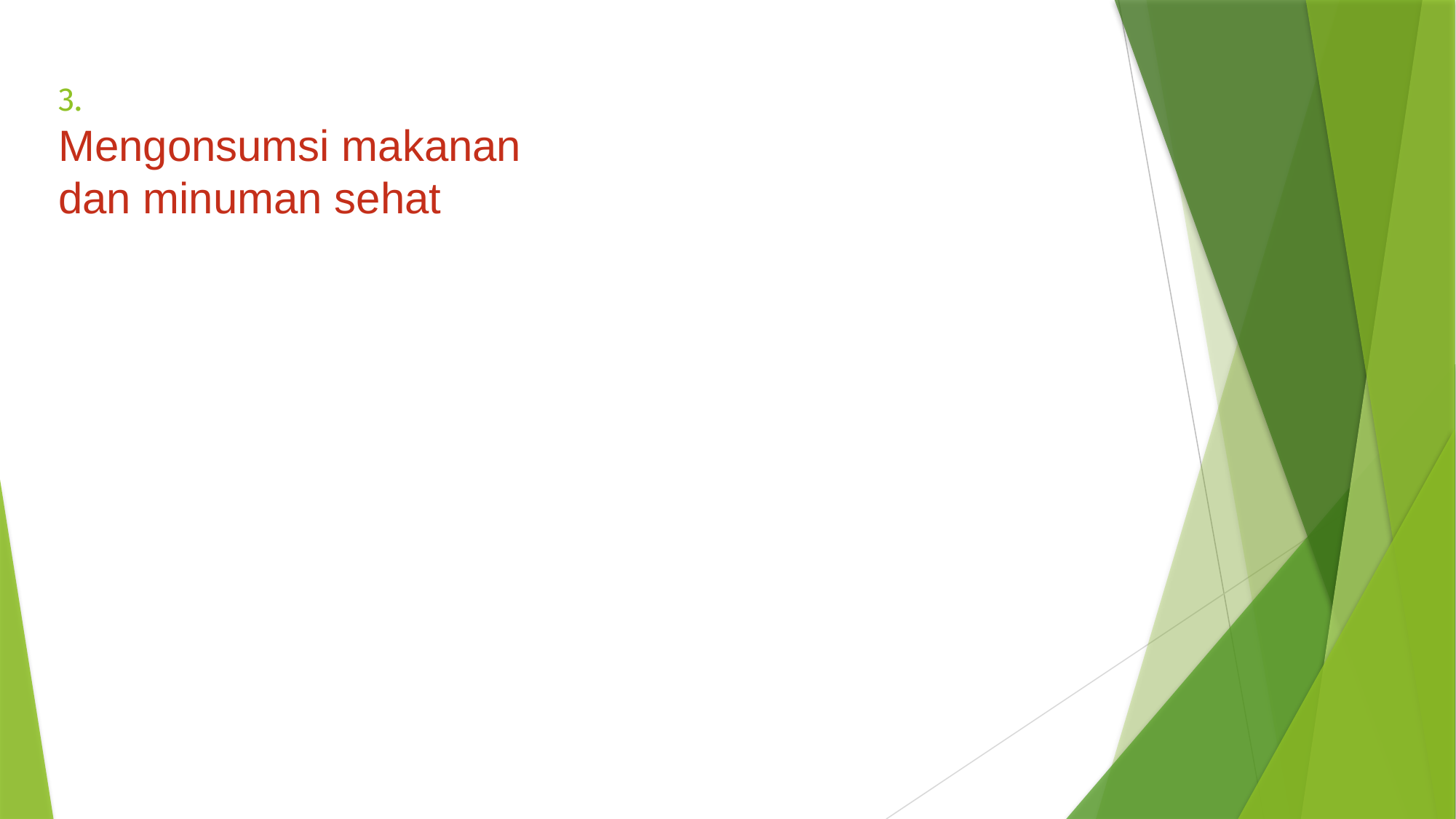

# 3. Mengonsumsi makanan dan minuman sehat